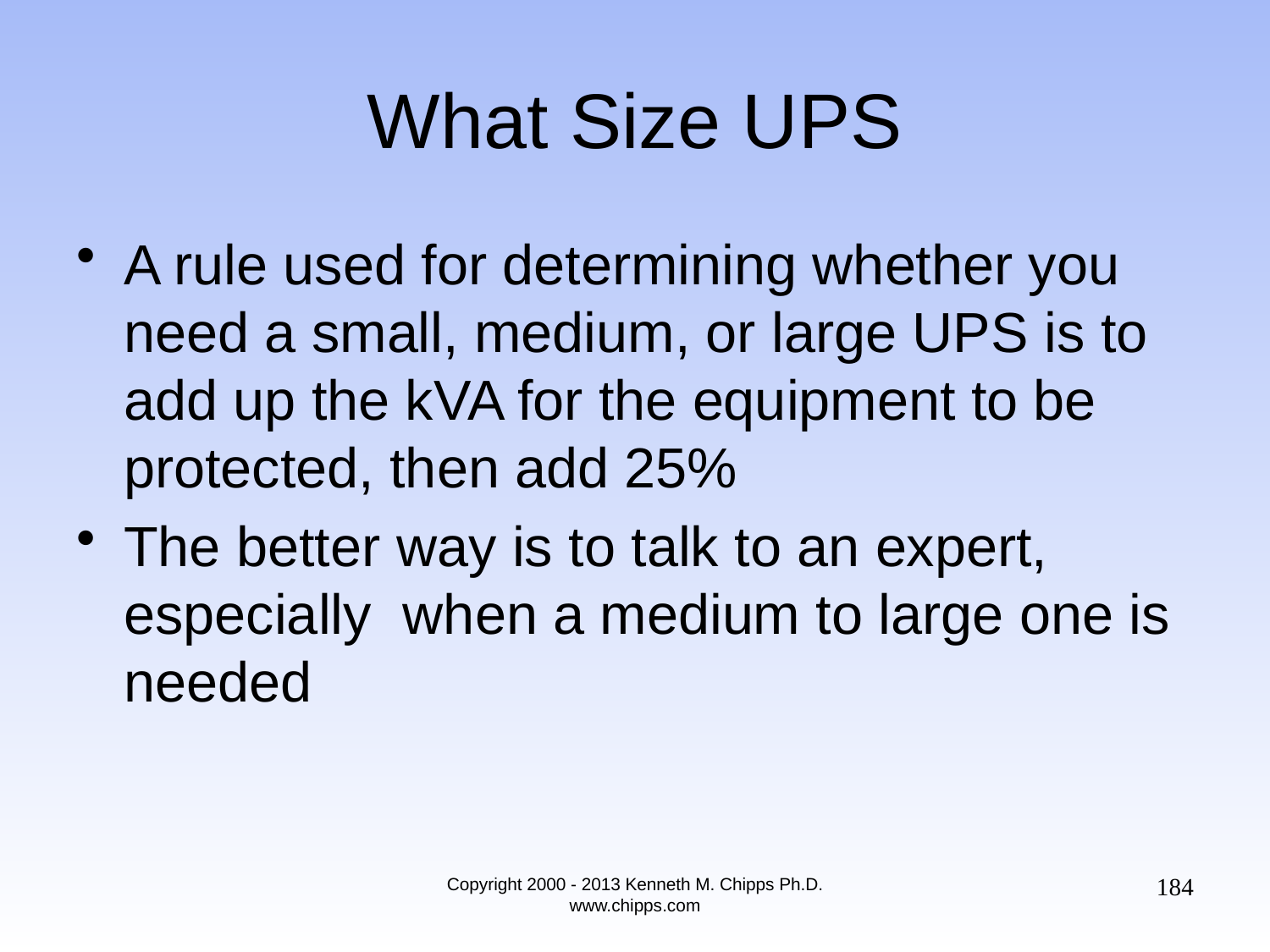

# What Size UPS
A rule used for determining whether you need a small, medium, or large UPS is to add up the kVA for the equipment to be protected, then add 25%
The better way is to talk to an expert, especially  when a medium to large one is needed
184
Copyright 2000 - 2013 Kenneth M. Chipps Ph.D. www.chipps.com